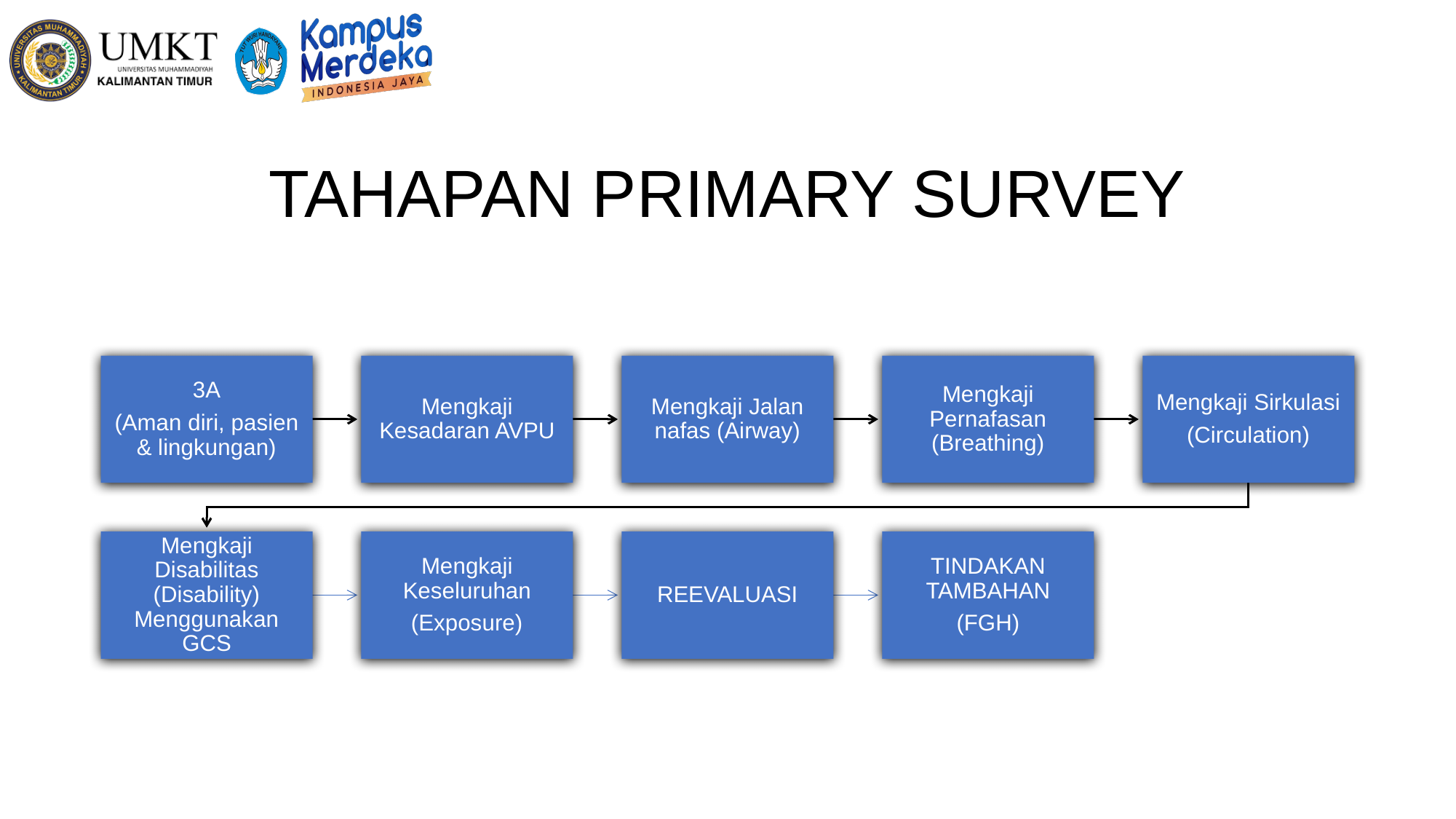

# TAHAPAN PRIMARY SURVEY

3A
(Aman diri, pasien & lingkungan)

Mengkaji Kesadaran AVPU

Mengkaji Jalan nafas (Airway)

Mengkaji Pernafasan (Breathing)

Mengkaji Sirkulasi
(Circulation)

Mengkaji Disabilitas (Disability) Menggunakan GCS

Mengkaji Keseluruhan
(Exposure)

REEVALUASI
TINDAKAN TAMBAHAN
(FGH)